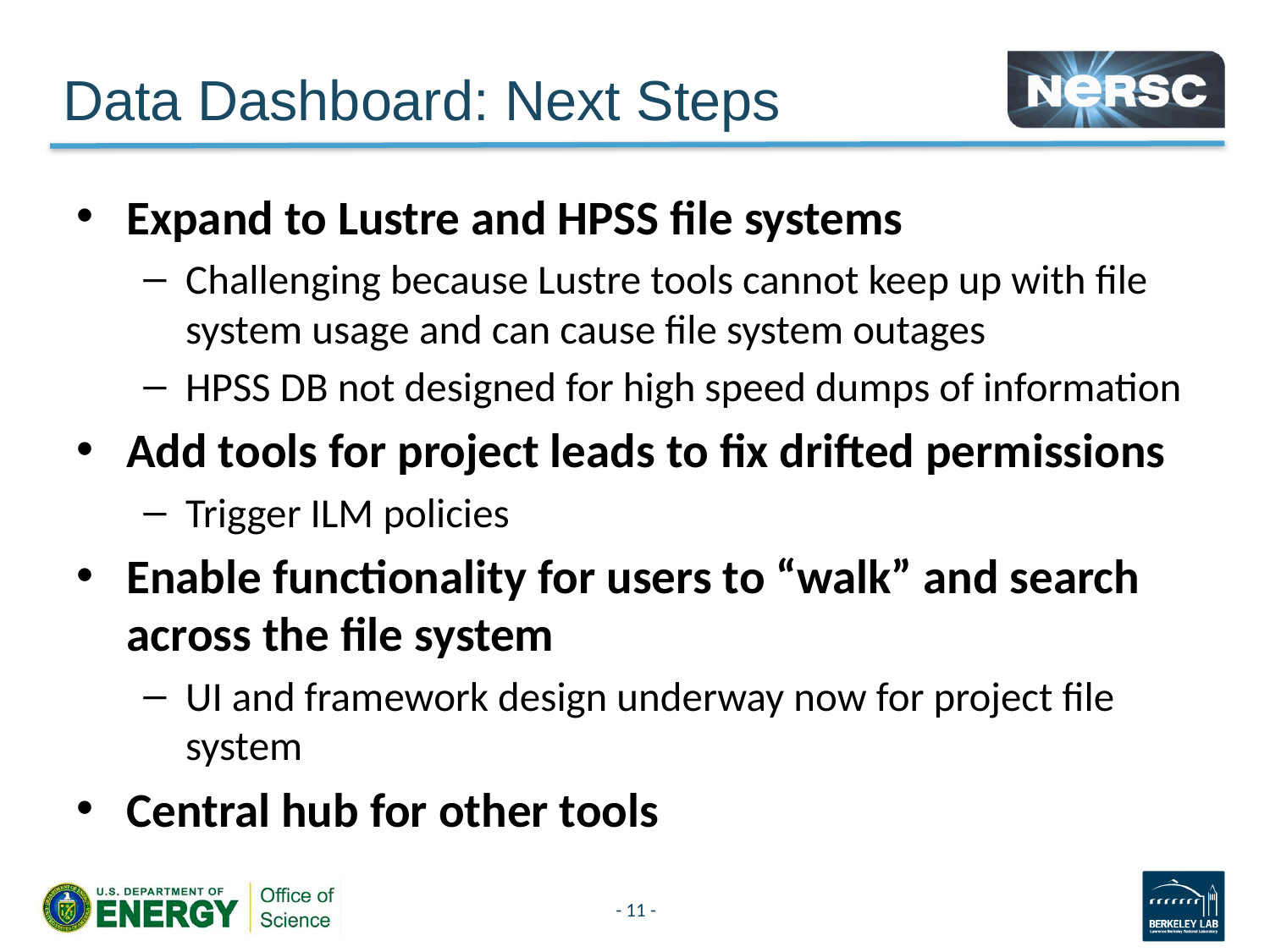

# Data Dashboard: Next Steps
Expand to Lustre and HPSS file systems
Challenging because Lustre tools cannot keep up with file system usage and can cause file system outages
HPSS DB not designed for high speed dumps of information
Add tools for project leads to fix drifted permissions
Trigger ILM policies
Enable functionality for users to “walk” and search across the file system
UI and framework design underway now for project file system
Central hub for other tools
- 11 -